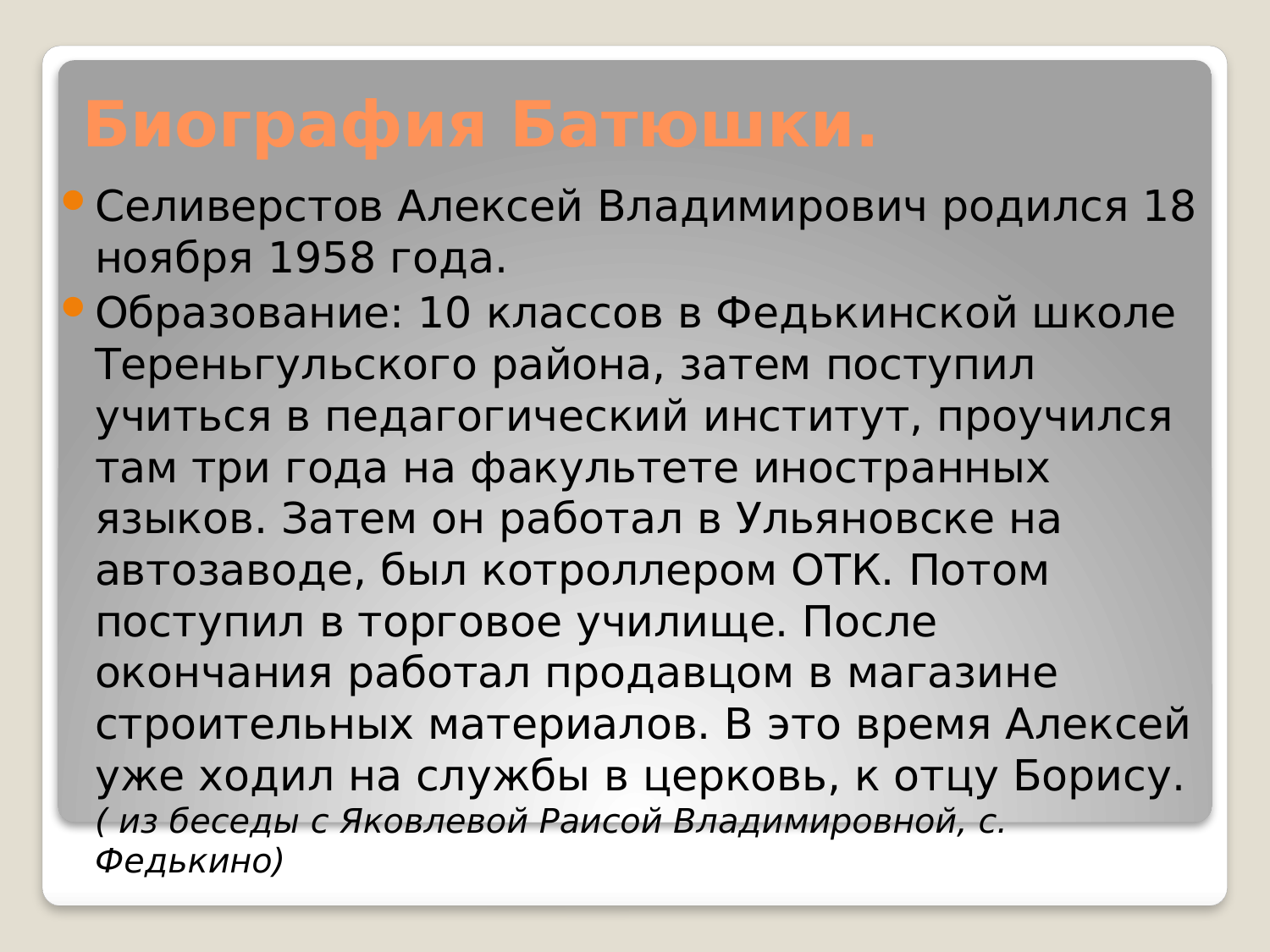

# Биография Батюшки.
Селиверстов Алексей Владимирович родился 18 ноября 1958 года.
Образование: 10 классов в Федькинской школе Тереньгульского района, затем поступил учиться в педагогический институт, проучился там три года на факультете иностранных языков. Затем он работал в Ульяновске на автозаводе, был котроллером ОТК. Потом поступил в торговое училище. После  окончания работал продавцом в магазине строительных материалов. В это время Алексей уже ходил на службы в церковь, к отцу Борису. ( из беседы с Яковлевой Раисой Владимировной, с. Федькино)